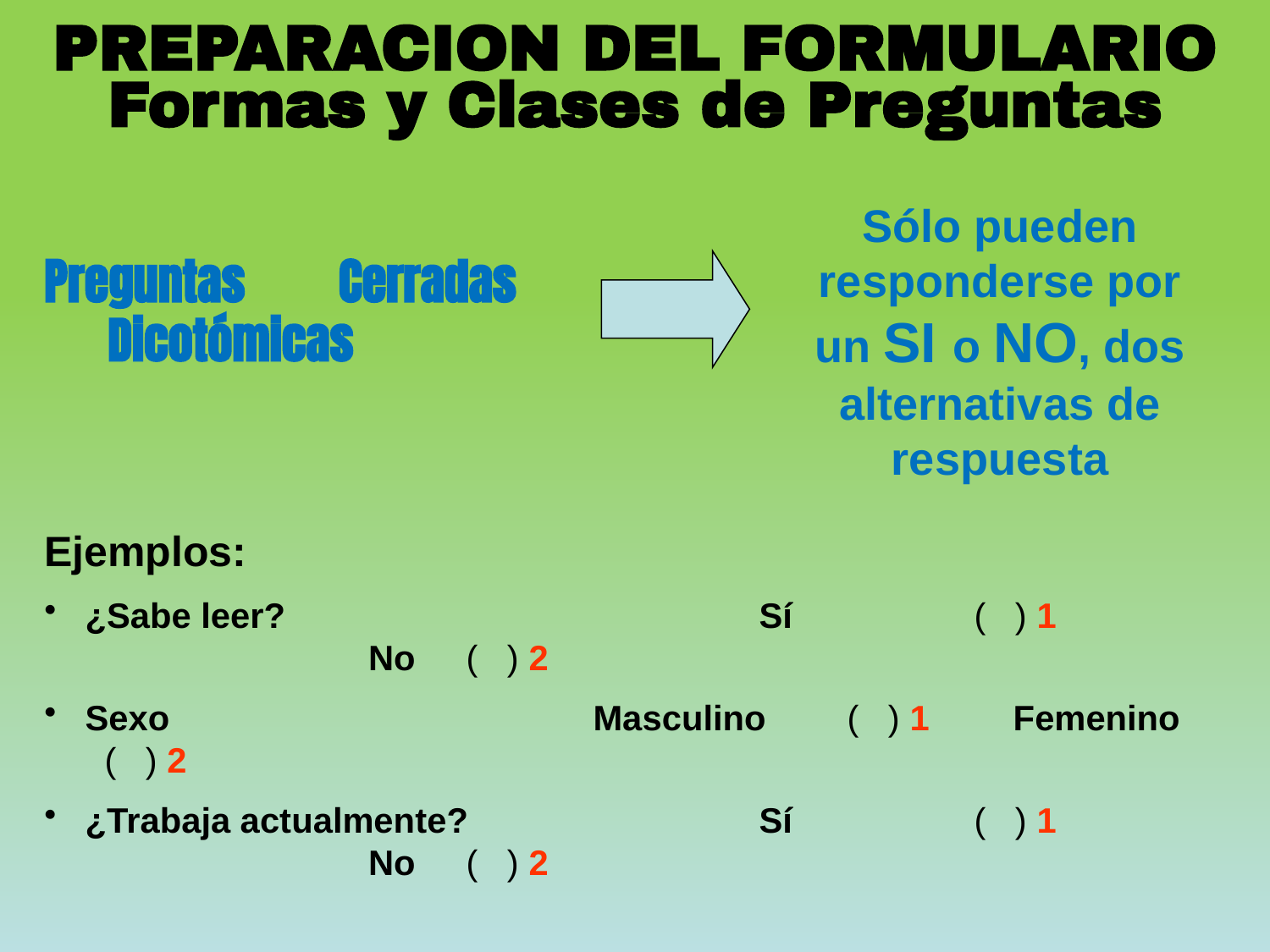

PREPARACION DEL FORMULARIO
Formas y Clases de Preguntas
Sólo pueden responderse por un SI o NO, dos alternativas de respuesta
Preguntas Cerradas Dicotómicas

Ejemplos:
¿Sabe leer?	    			    Sí		(   ) 1			   No	(   ) 2
Sexo				Masculino 	(   ) 1	    Femenino      (   ) 2
¿Trabaja actualmente?		    Sí		(   ) 1			   No	(   ) 2